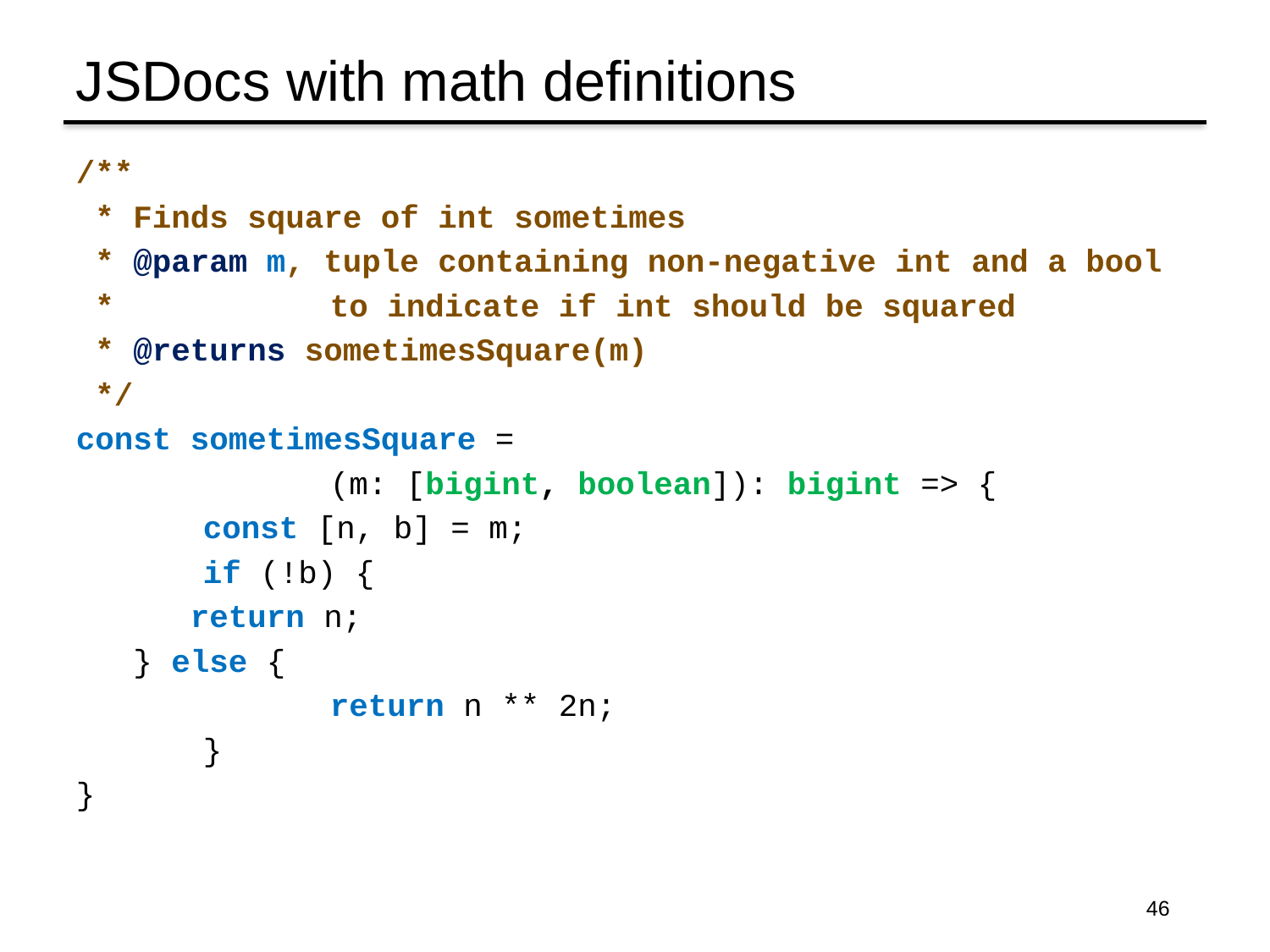

# JSDocs with math definitions
/**
 * Finds square of int sometimes
 * @param m, tuple containing non-negative int and a bool
 * 		to indicate if int should be squared
 * @returns sometimesSquare(m)
 */
const sometimesSquare =
		(m: [bigint, boolean]): bigint => {
	const [n, b] = m;
	if (!b) {
      return n;
   } else {
		return n ** 2n;
	}
}

46